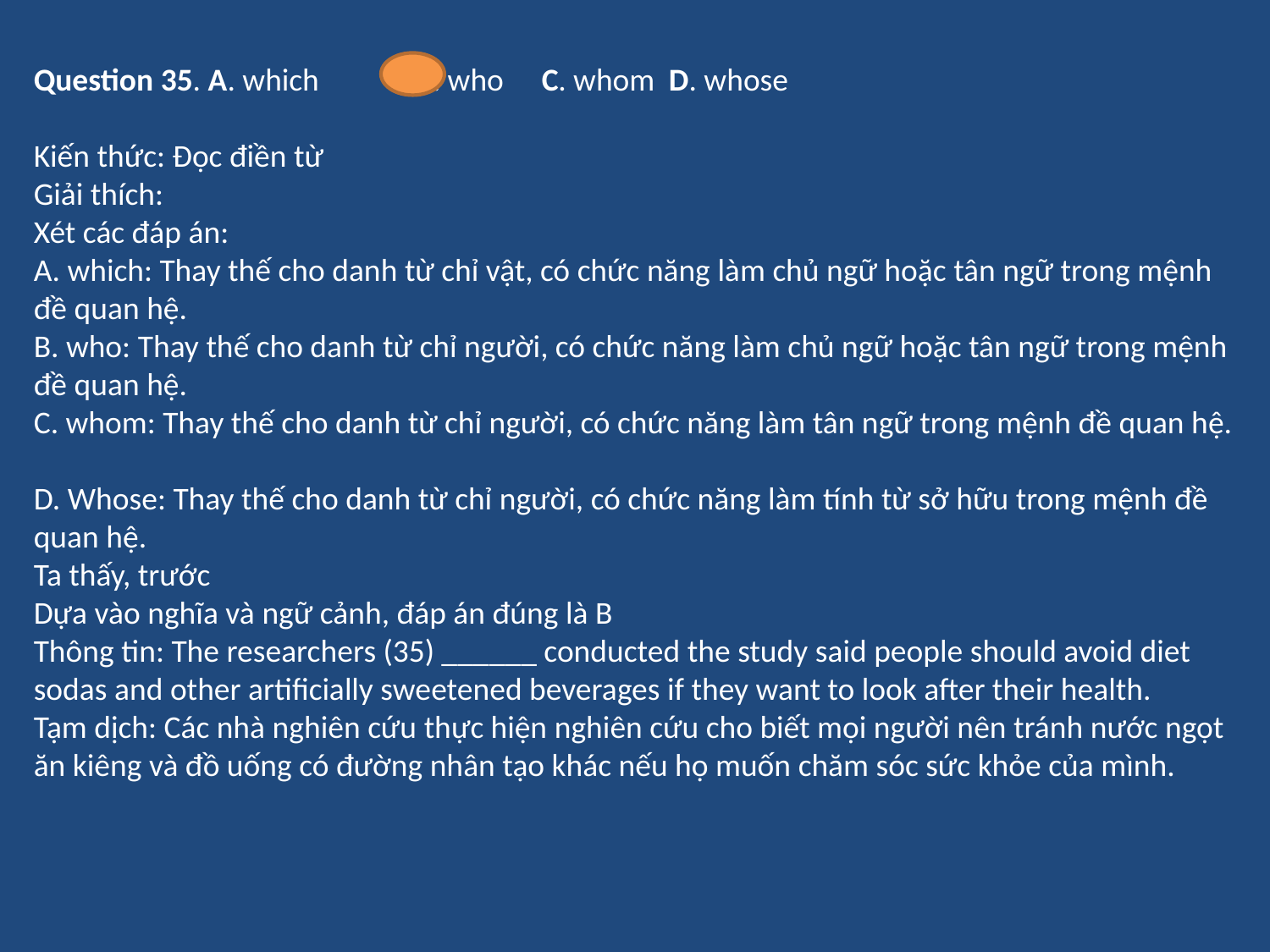

Question 35. A. which	B. who	C. whom	D. whose

Kiến thức: Đọc điền từ
Giải thích:
Xét các đáp án:
A. which: Thay thế cho danh từ chỉ vật, có chức năng làm chủ ngữ hoặc tân ngữ trong mệnh đề quan hệ.
B. who: Thay thế cho danh từ chỉ người, có chức năng làm chủ ngữ hoặc tân ngữ trong mệnh đề quan hệ.
C. whom: Thay thế cho danh từ chỉ người, có chức năng làm tân ngữ trong mệnh đề quan hệ.
D. Whose: Thay thế cho danh từ chỉ người, có chức năng làm tính từ sở hữu trong mệnh đề quan hệ.
Ta thấy, trước
Dựa vào nghĩa và ngữ cảnh, đáp án đúng là B
Thông tin: The researchers (35) ______ conducted the study said people should avoid diet sodas and other artificially sweetened beverages if they want to look after their health.
Tạm dịch: Các nhà nghiên cứu thực hiện nghiên cứu cho biết mọi người nên tránh nước ngọt ăn kiêng và đồ uống có đường nhân tạo khác nếu họ muốn chăm sóc sức khỏe của mình.